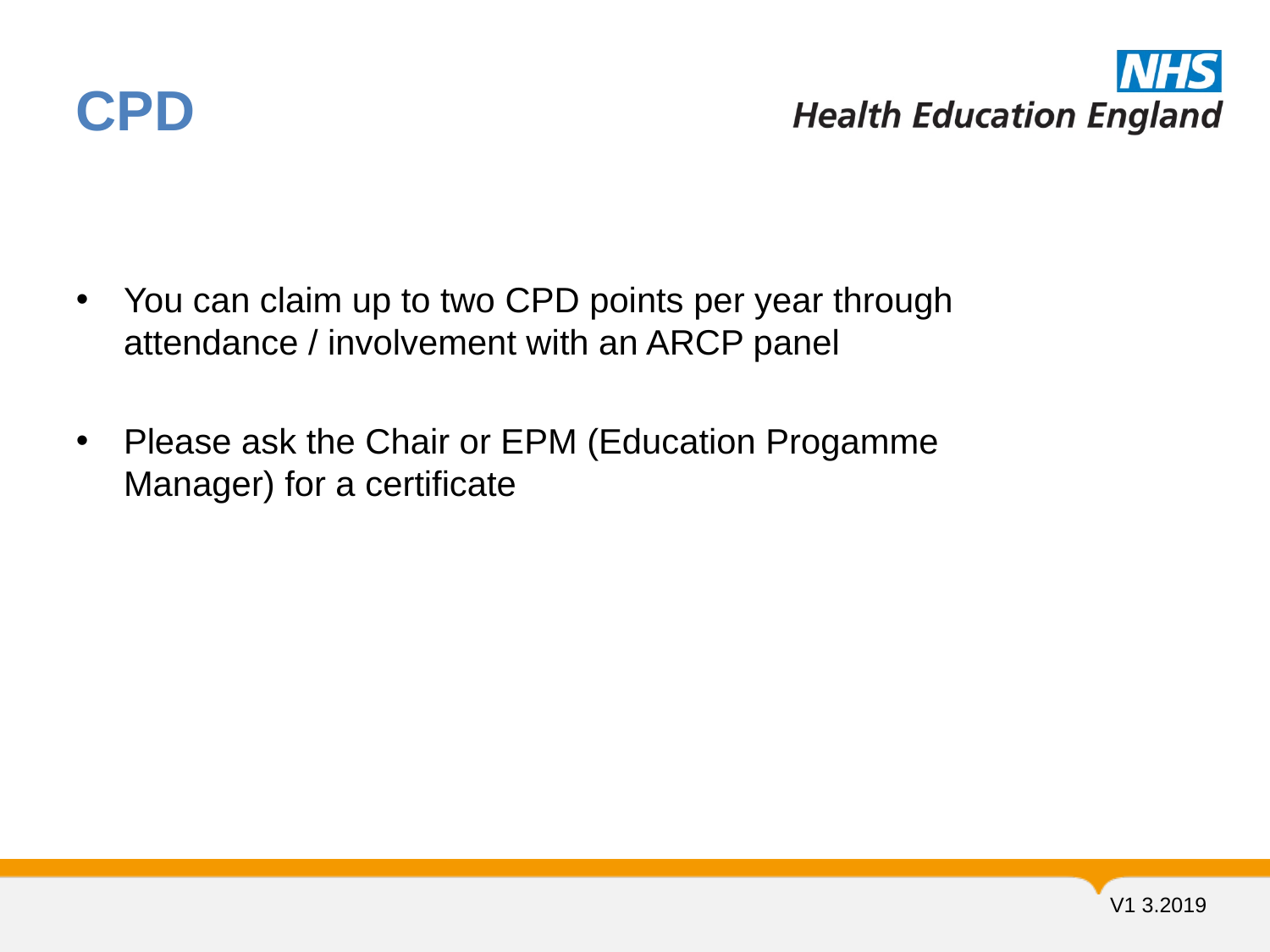

# CPD
You can claim up to two CPD points per year through attendance / involvement with an ARCP panel

Please ask the Chair or EPM (Education Progamme Manager) for a certificate

V1 3.2019